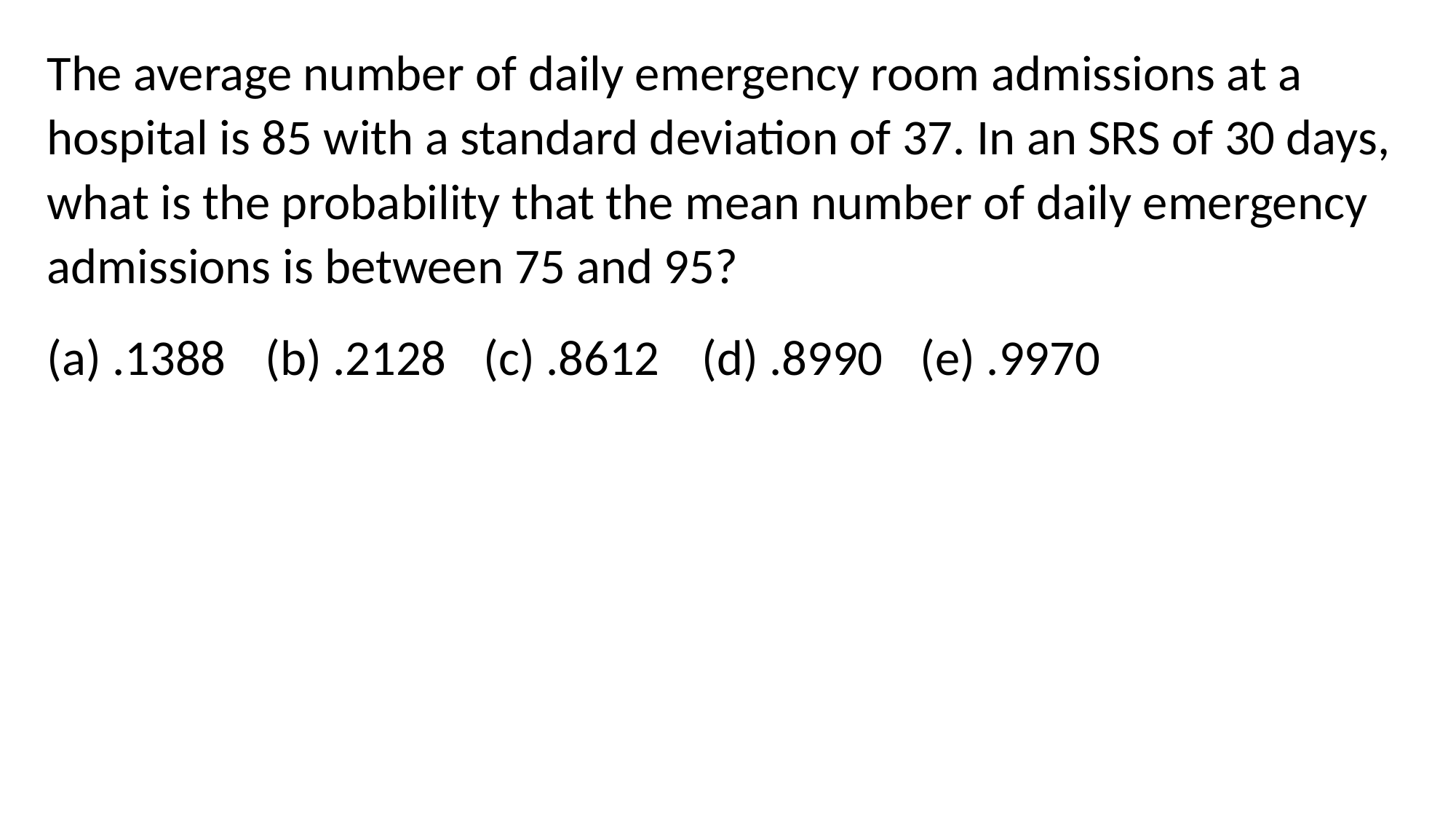

The average number of daily emergency room admissions at a hospital is 85 with a standard deviation of 37. In an SRS of 30 days, what is the probability that the mean number of daily emergency admissions is between 75 and 95?
(a) .1388 	(b) .2128 	(c) .8612 	(d) .8990 	(e) .9970